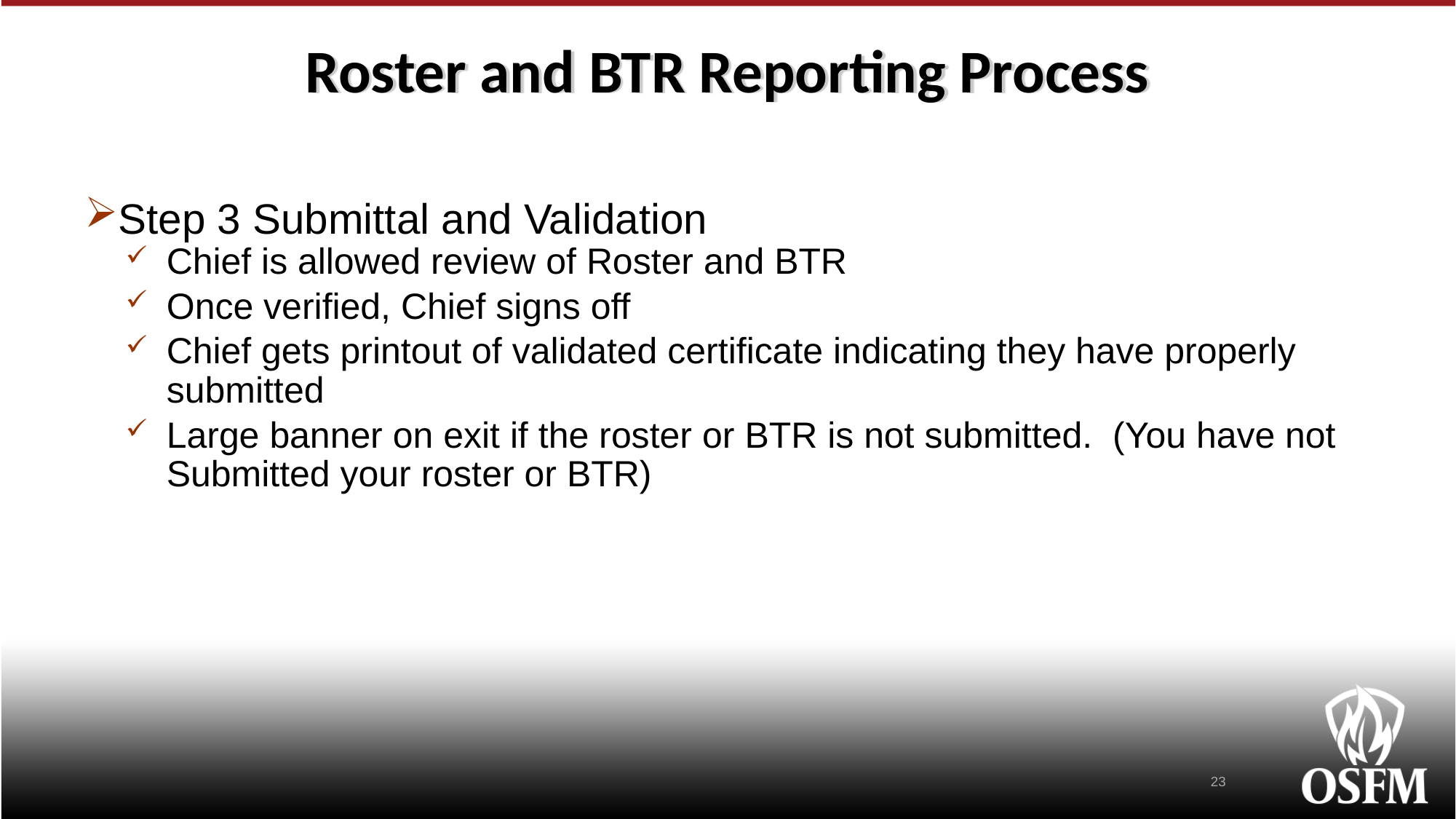

# Roster and BTR Reporting Process
Step 3 Submittal and Validation
Chief is allowed review of Roster and BTR
Once verified, Chief signs off
Chief gets printout of validated certificate indicating they have properly submitted
Large banner on exit if the roster or BTR is not submitted.  (You have not Submitted your roster or BTR)

23